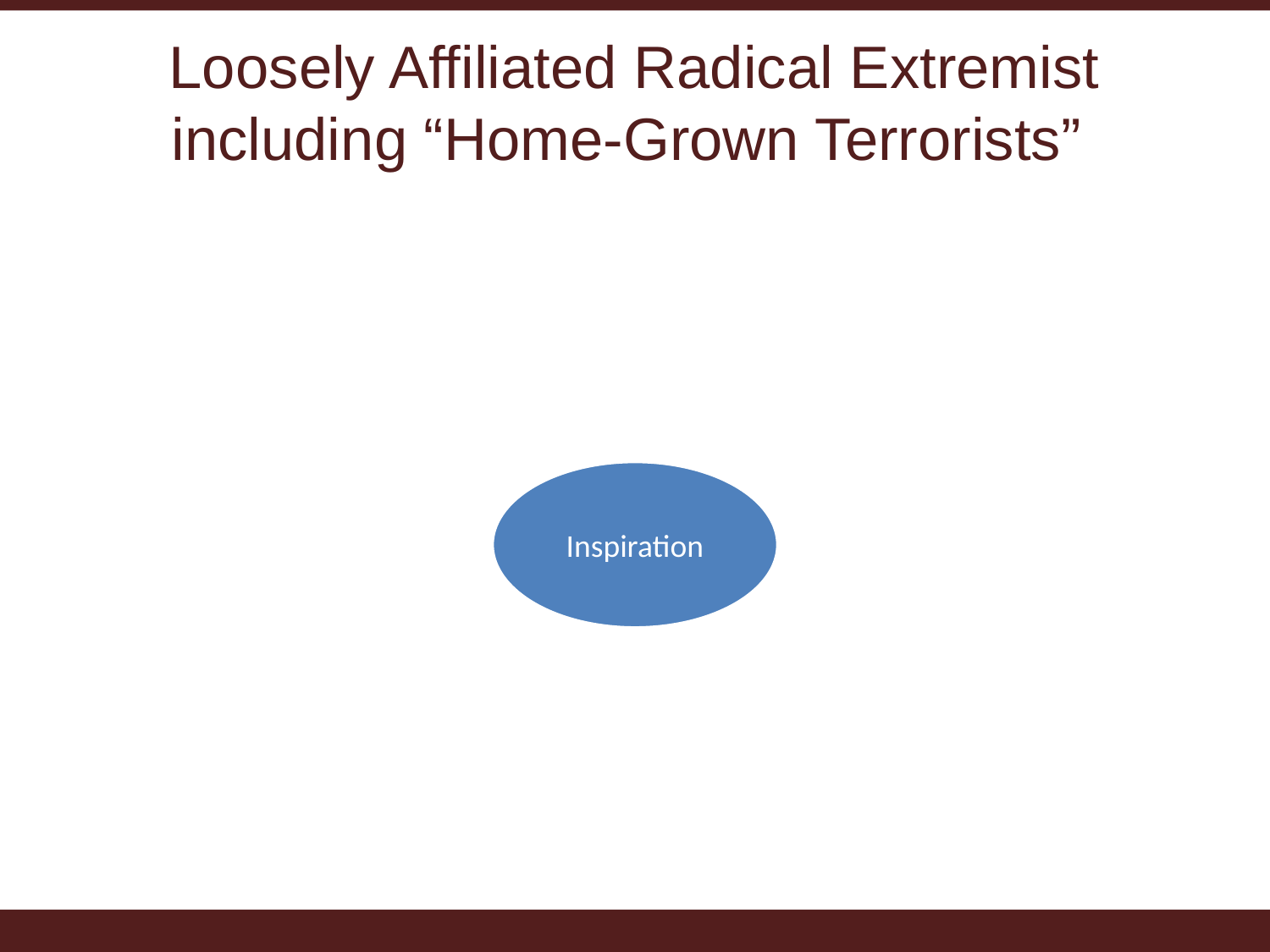

# Loosely Affiliated Radical Extremist including “Home-Grown Terrorists”
Inspiration